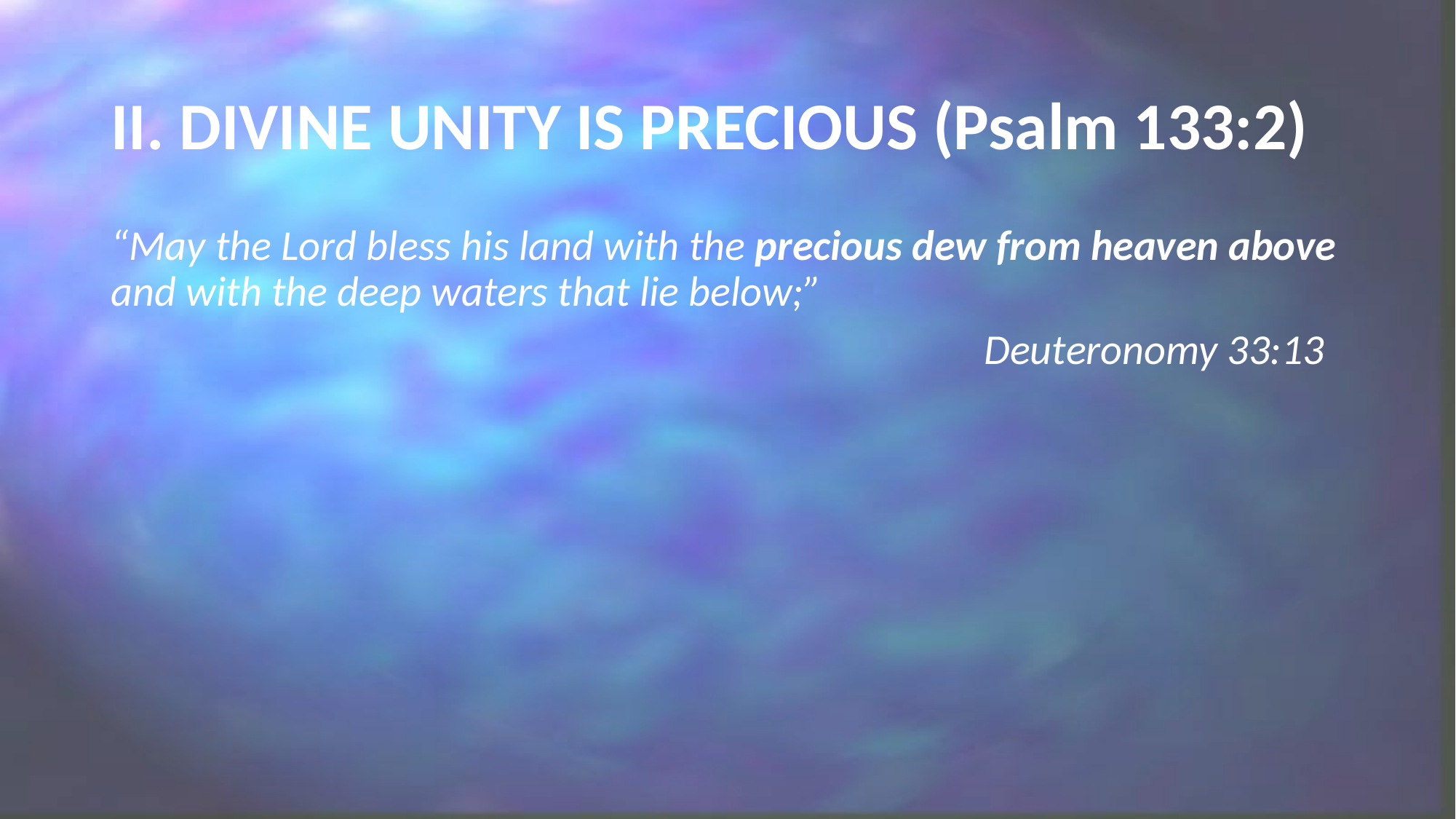

# II. DIVINE UNITY IS PRECIOUS (Psalm 133:2)
“May the Lord bless his land with the precious dew from heaven above and with the deep waters that lie below;”
								Deuteronomy 33:13